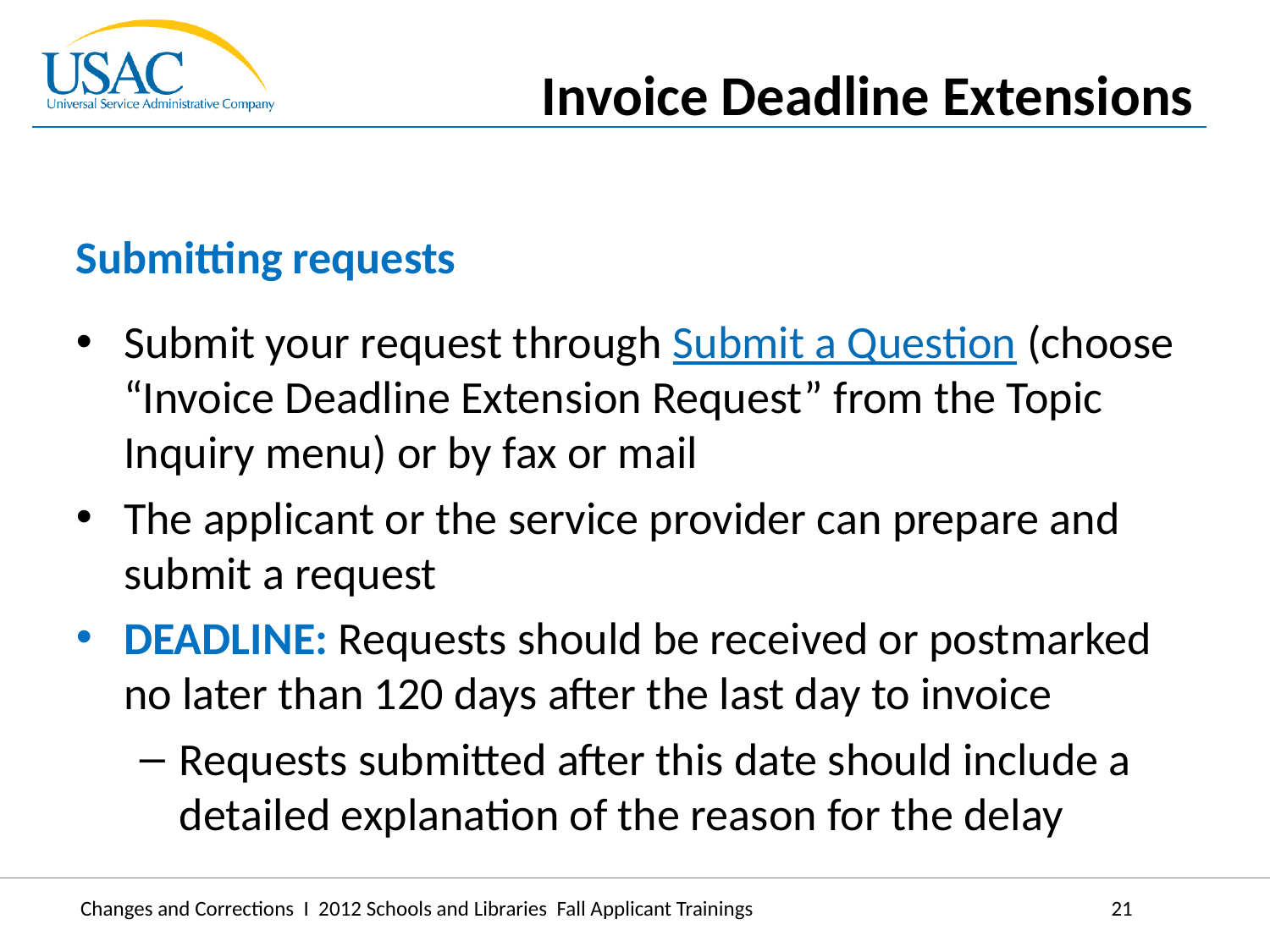

Invoice Deadline Extensions

Submitting requests
Submit your request through Submit a Question (choose “Invoice Deadline Extension Request” from the Topic Inquiry menu) or by fax or mail
The applicant or the service provider can prepare and submit a request
DEADLINE: Requests should be received or postmarked no later than 120 days after the last day to invoice
Requests submitted after this date should include a detailed explanation of the reason for the delay